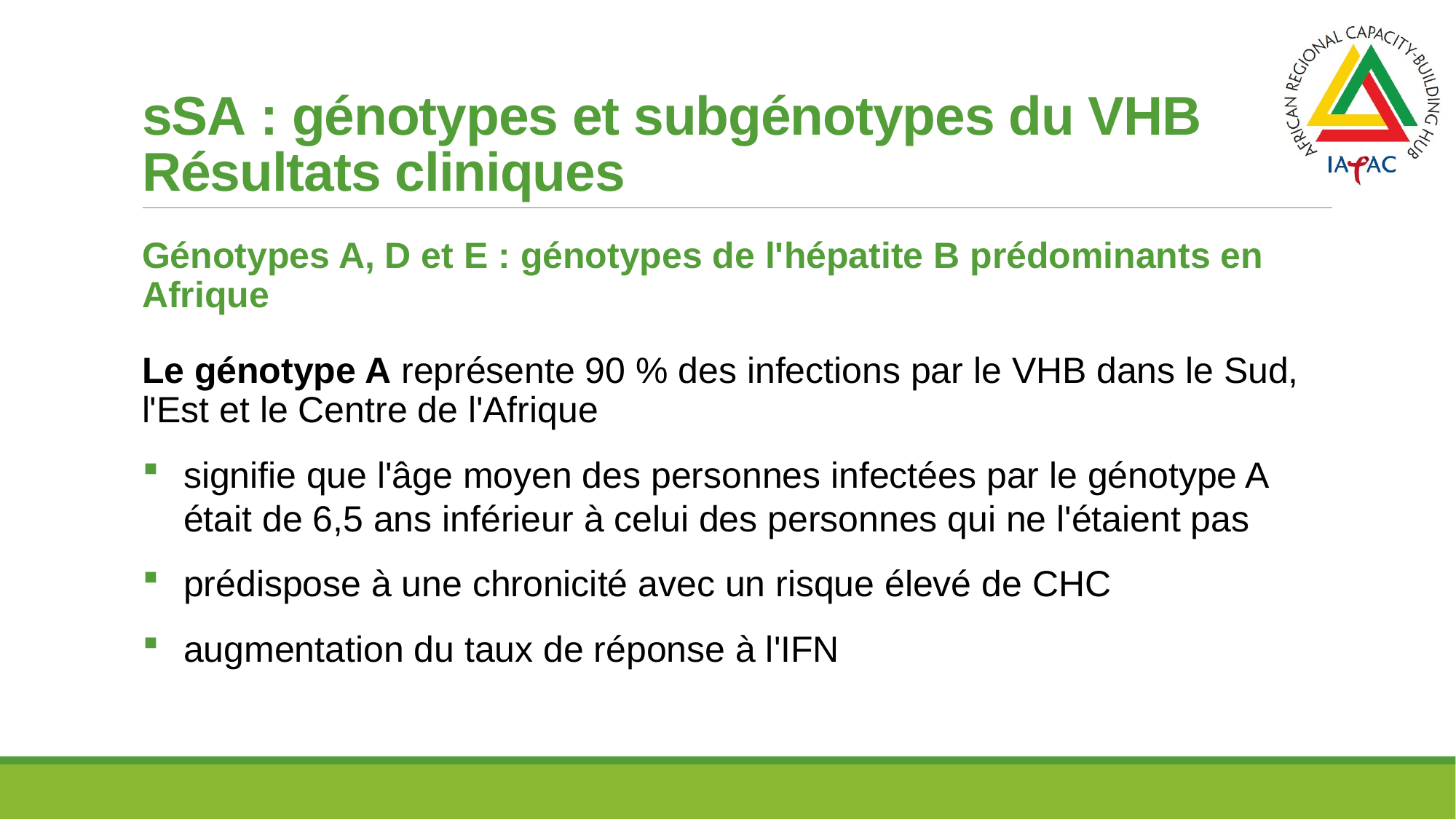

# sSA : génotypes et subgénotypes du VHB Résultats cliniques
Génotypes A, D et E : génotypes de l'hépatite B prédominants en Afrique
Le génotype A représente 90 % des infections par le VHB dans le Sud, l'Est et le Centre de l'Afrique
signifie que l'âge moyen des personnes infectées par le génotype A était de 6,5 ans inférieur à celui des personnes qui ne l'étaient pas
prédispose à une chronicité avec un risque élevé de CHC
augmentation du taux de réponse à l'IFN